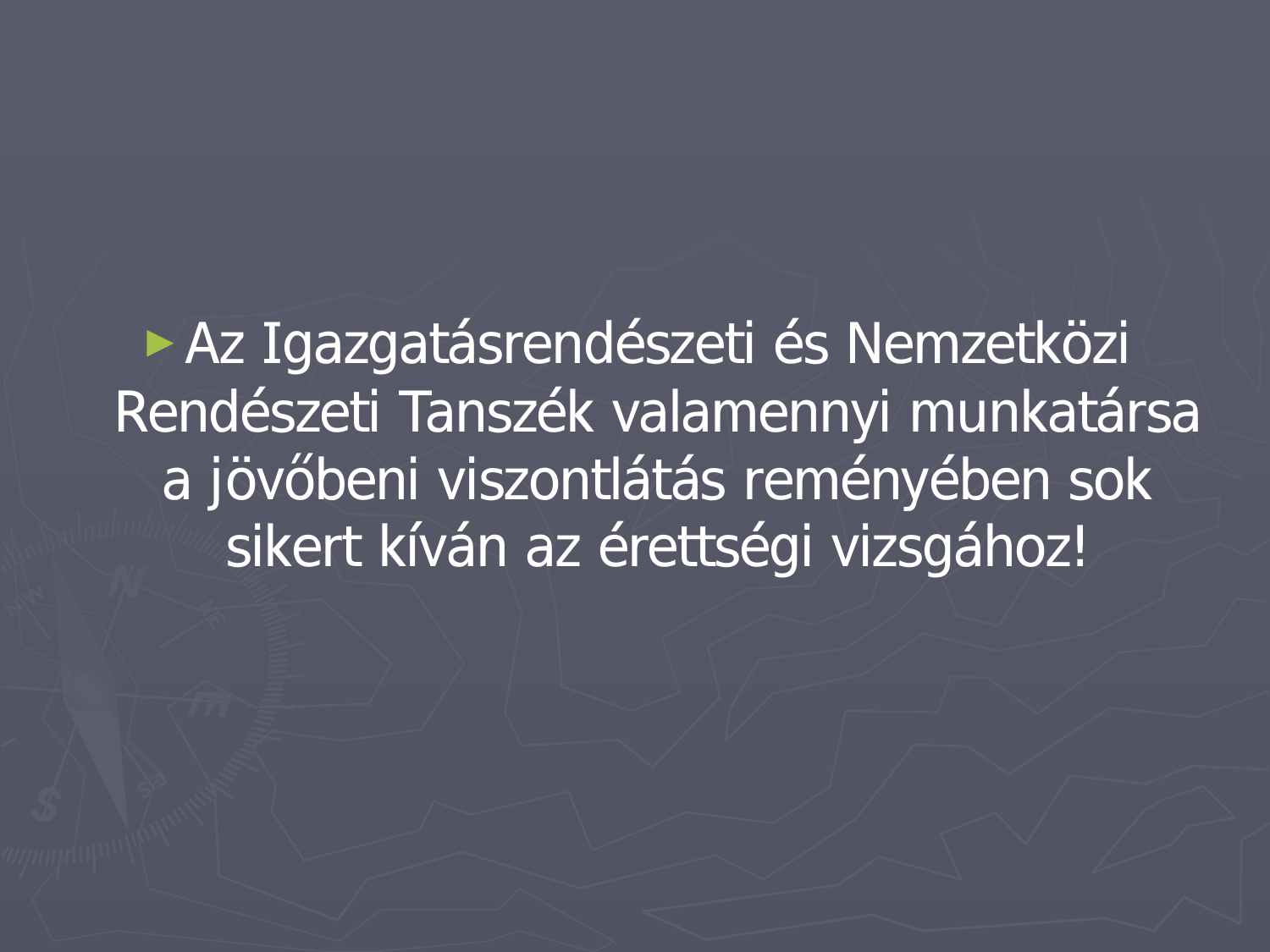

Az Igazgatásrendészeti és Nemzetközi Rendészeti Tanszék valamennyi munkatársa a jövőbeni viszontlátás reményében sok sikert kíván az érettségi vizsgához!